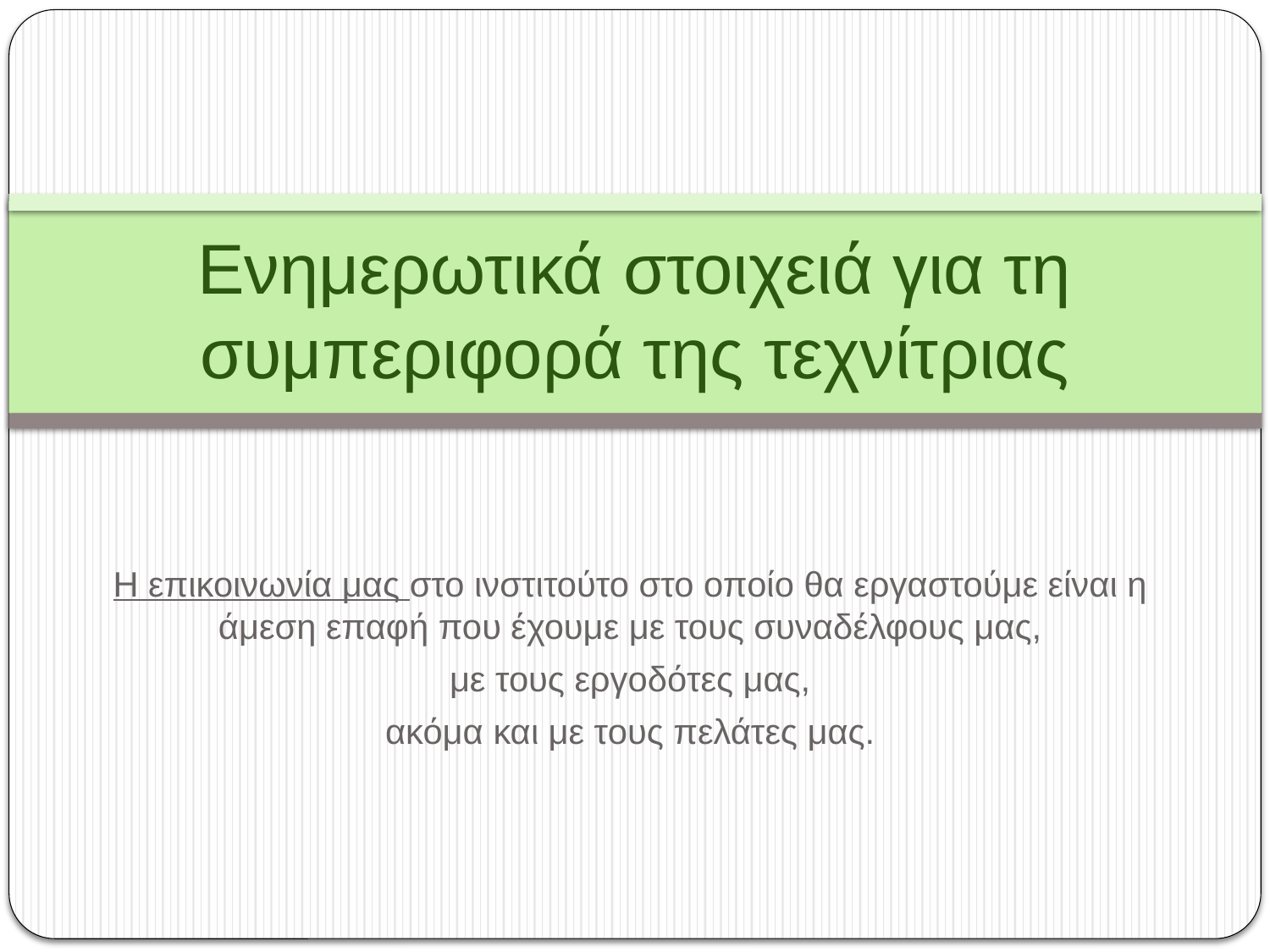

# Ενημερωτικά στοιχειά για τη συμπεριφορά της τεχνίτριας
Η επικοινωνία μας στο ινστιτούτο στο οποίο θα εργαστούμε είναι η άμεση επαφή που έχουμε με τους συναδέλφους μας,
 με τους εργοδότες μας,
ακόμα και με τους πελάτες μας.